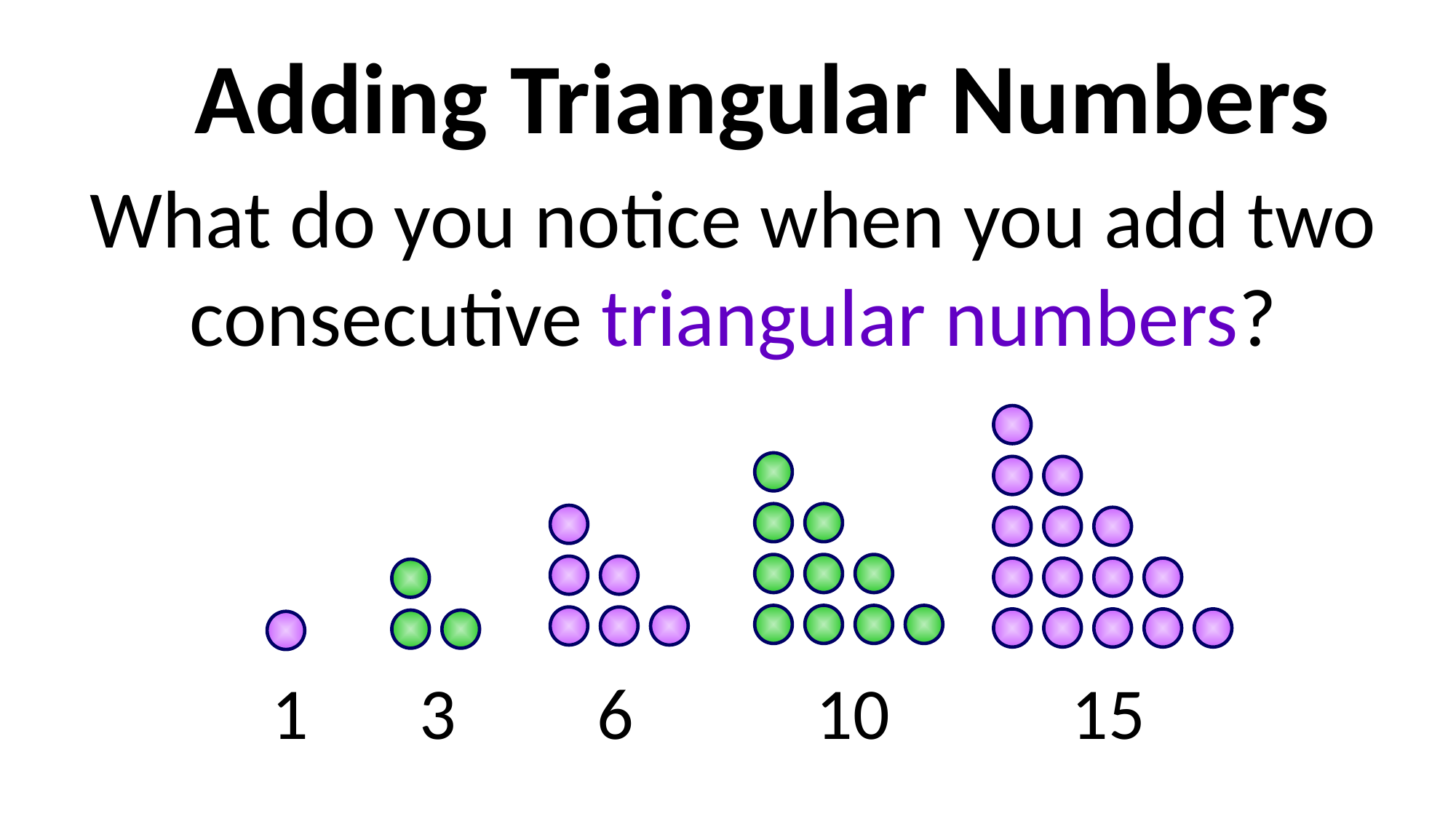

Adding Triangular Numbers
What do you notice when you add two consecutive triangular numbers?

10
15
6
1
3